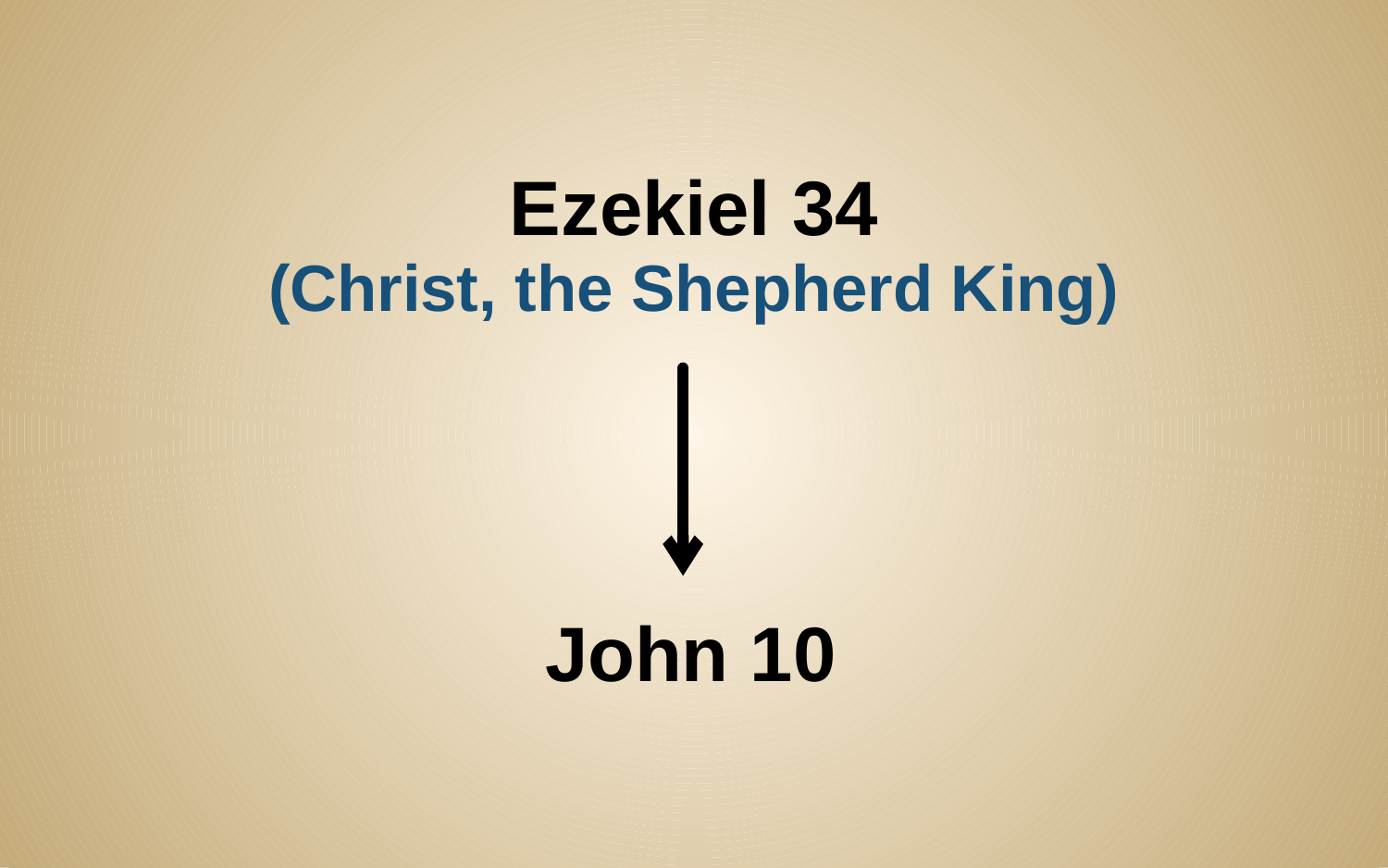

Ezekiel 34
(Christ, the Shepherd King)
John 10